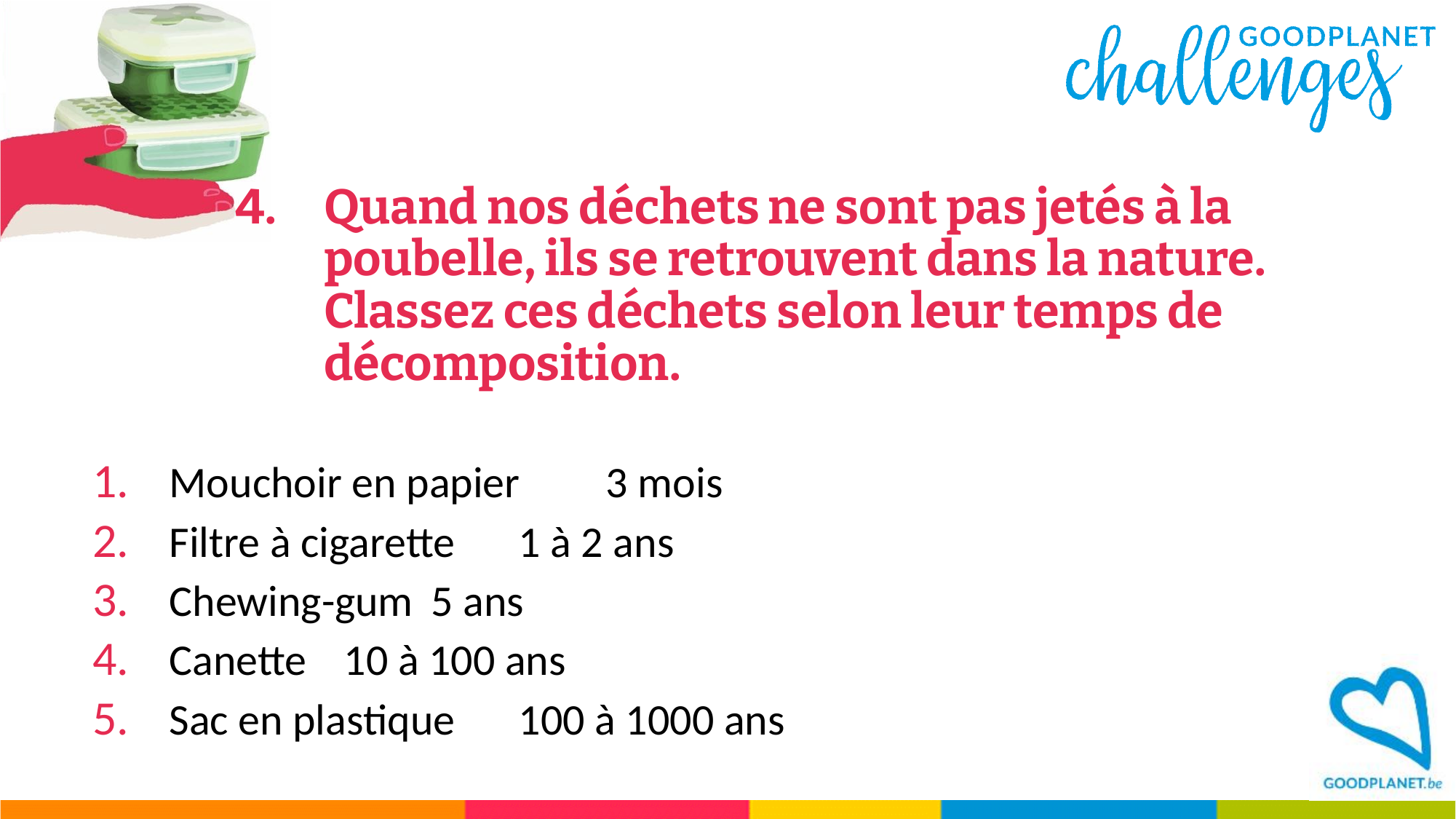

# Quand nos déchets ne sont pas jetés à la poubelle, ils se retrouvent dans la nature. Classez ces déchets selon leur temps de décomposition.

Mouchoir en papier		3 mois
Filtre à cigarette			1 à 2 ans
Chewing-gum			5 ans
Canette				10 à 100 ans
Sac en plastique			100 à 1000 ans